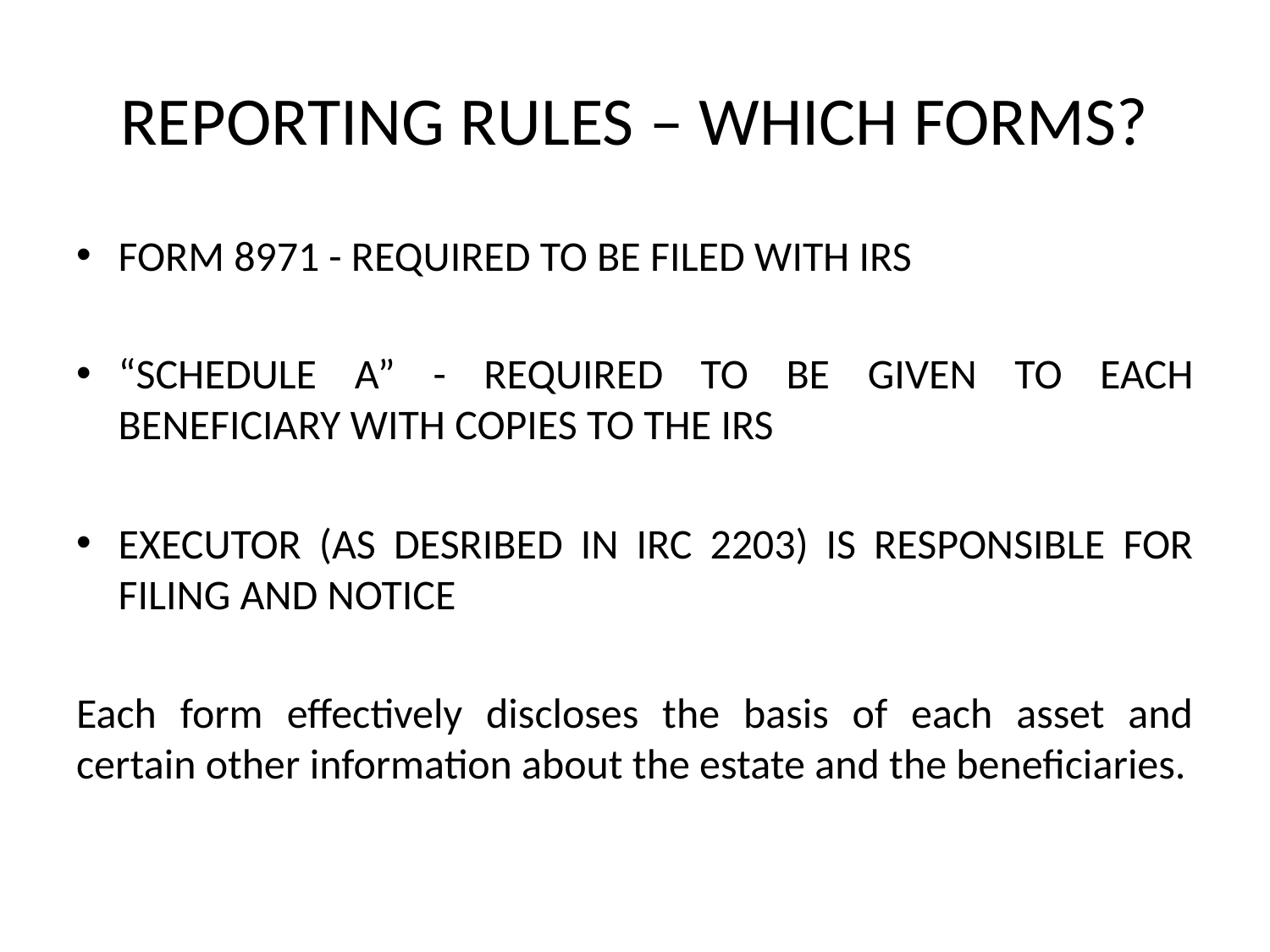

# REPORTING RULES – WHICH FORMS?
FORM 8971 - REQUIRED TO BE FILED WITH IRS

“SCHEDULE A” - REQUIRED TO BE GIVEN TO EACH BENEFICIARY WITH COPIES TO THE IRS

EXECUTOR (AS DESRIBED IN IRC 2203) IS RESPONSIBLE FOR FILING AND NOTICE

Each form effectively discloses the basis of each asset and certain other information about the estate and the beneficiaries.